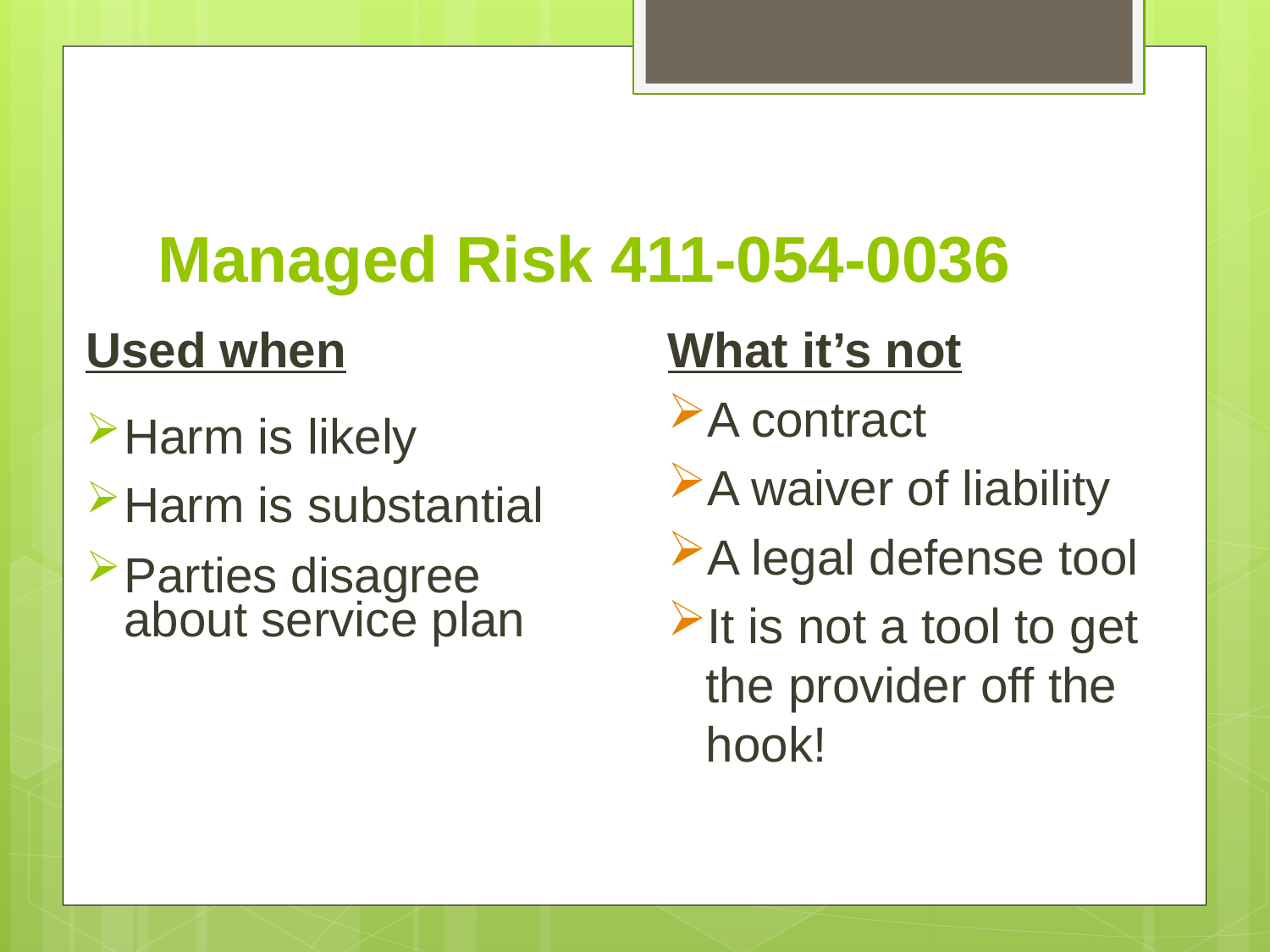

# Managed Risk 411-054-0036
Used when
Harm is likely
Harm is substantial
Parties disagree about service plan

What it’s not
A contract
A waiver of liability
A legal defense tool
It is not a tool to get the provider off the hook!